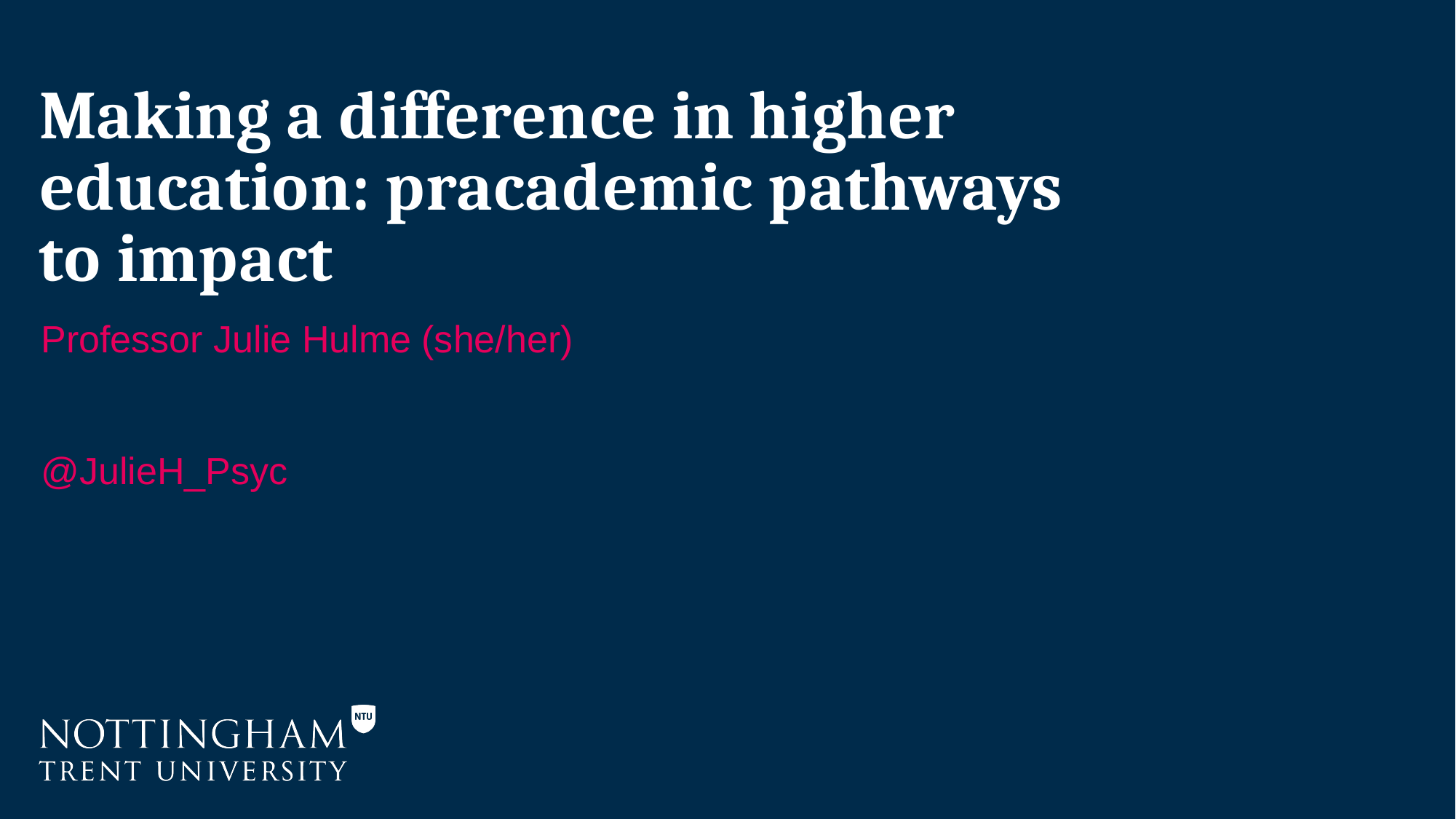

# Making a difference in higher education: pracademic pathways to impact
Professor Julie Hulme (she/her)
Julie.Hulme@ntu.ac.uk
@JulieH_Psyc